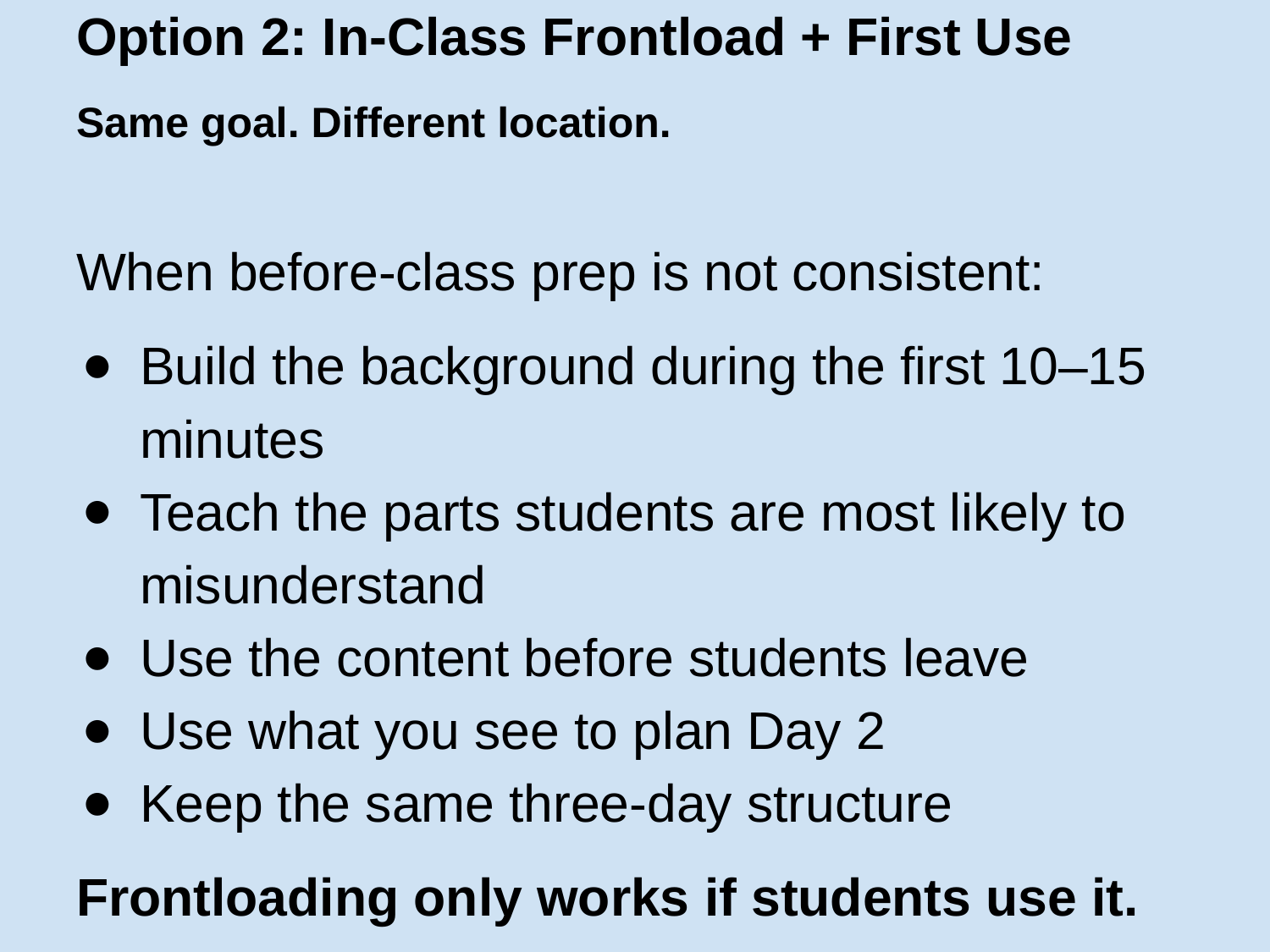

# Option 2: In-Class Frontload + First Use
Same goal. Different location.

When before-class prep is not consistent:
Build the background during the first 10–15 minutes
Teach the parts students are most likely to misunderstand
Use the content before students leave
Use what you see to plan Day 2
Keep the same three-day structure
Frontloading only works if students use it.